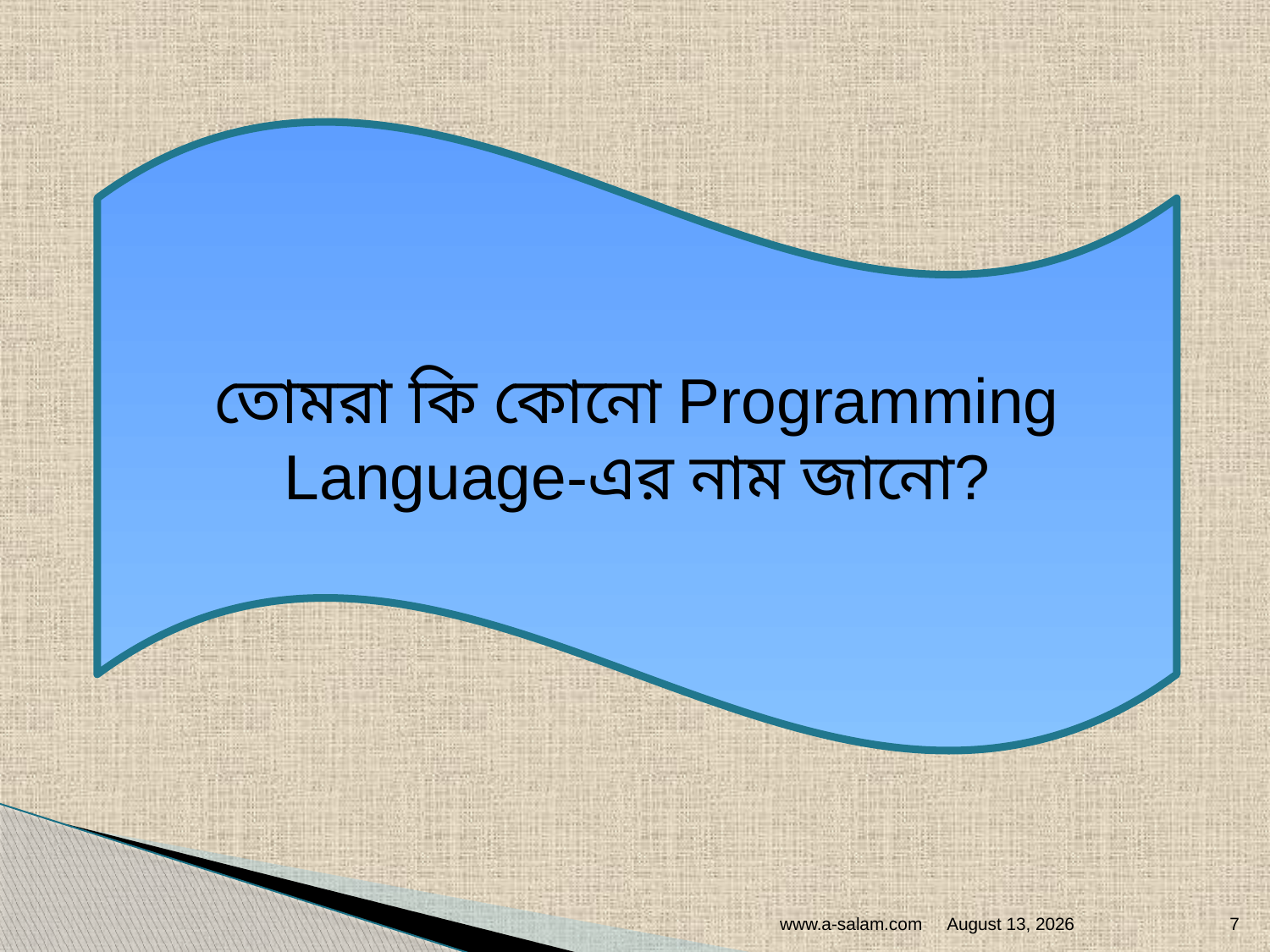

তোমরা কি কোনো Programming Language-এর নাম জানো?
www.a-salam.com
August 13, 2026
7